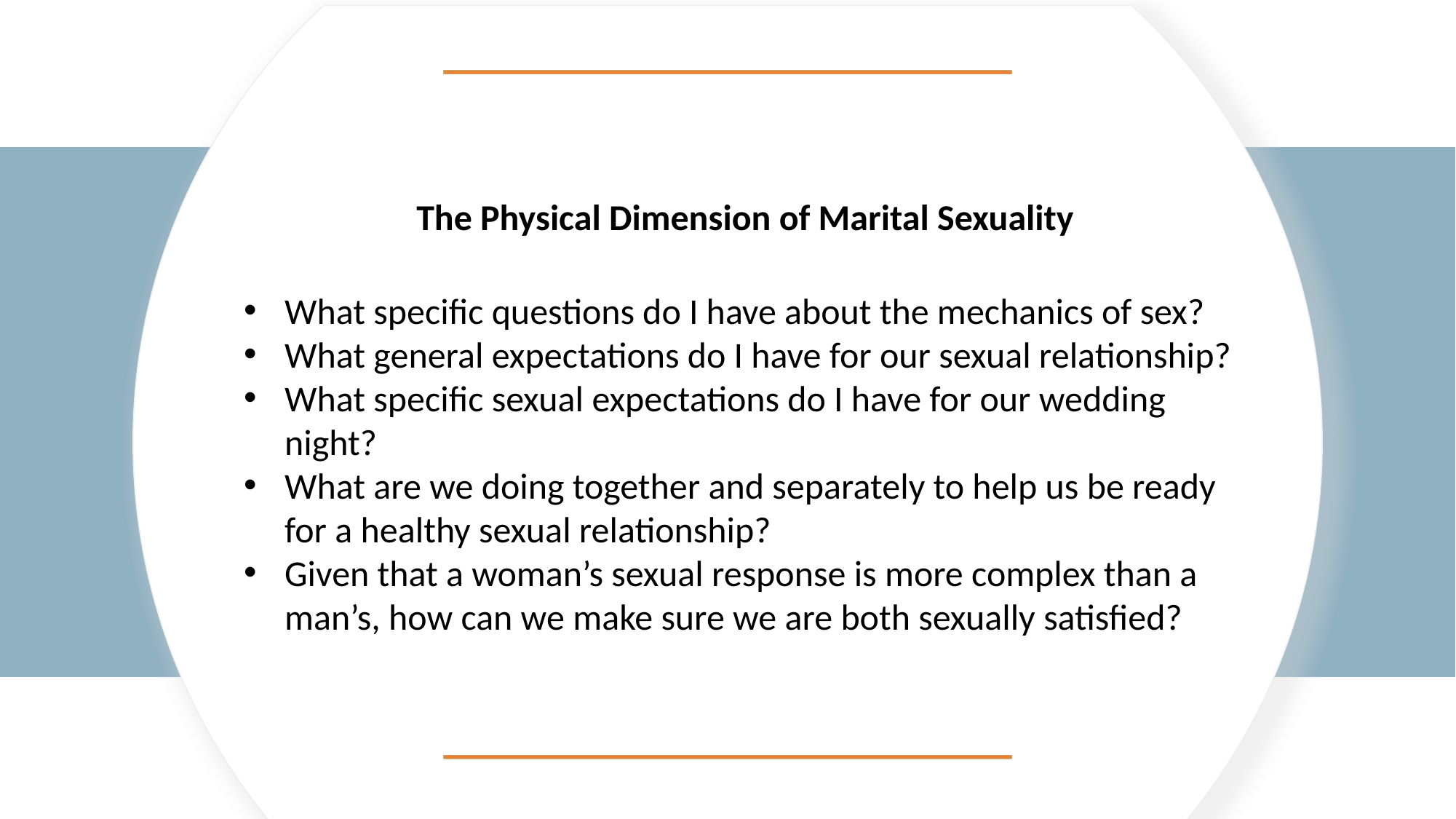

The Physical Dimension of Marital Sexuality

What specific questions do I have about the mechanics of sex?
What general expectations do I have for our sexual relationship?
What specific sexual expectations do I have for our wedding night?
What are we doing together and separately to help us be ready for a healthy sexual relationship?
Given that a woman’s sexual response is more complex than a man’s, how can we make sure we are both sexually satisfied?